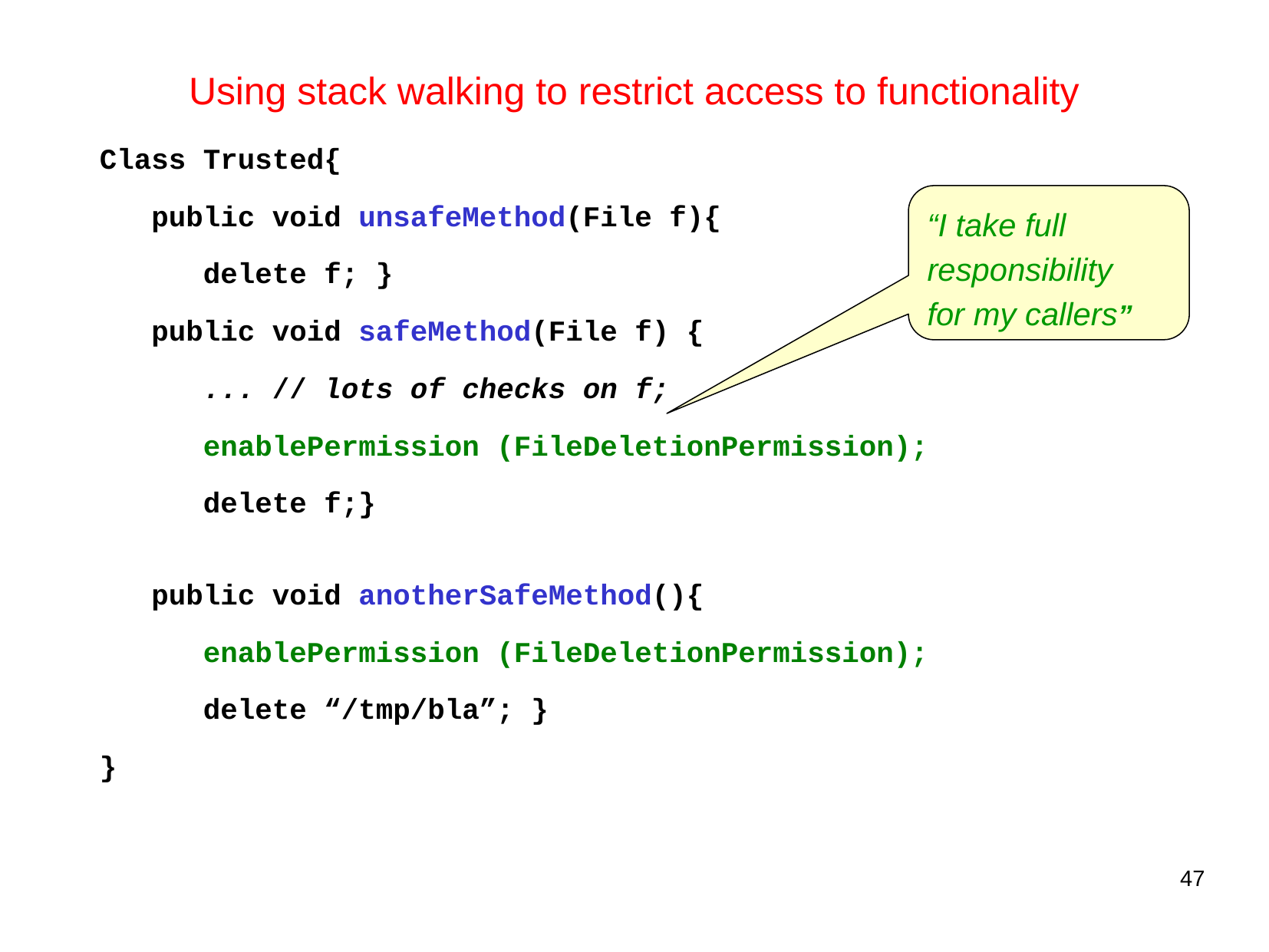

# Using stack walking to restrict access to functionality
Class Trusted{
   public void unsafeMethod(File f){
      delete f; }
   public void safeMethod(File f) {
      ... // lots of checks on f;
      enablePermission (FileDeletionPermission);
      delete f;}
   public void anotherSafeMethod(){
      enablePermission (FileDeletionPermission);
      delete “/tmp/bla”; }
}
“I take full responsibility
for my callers”
47